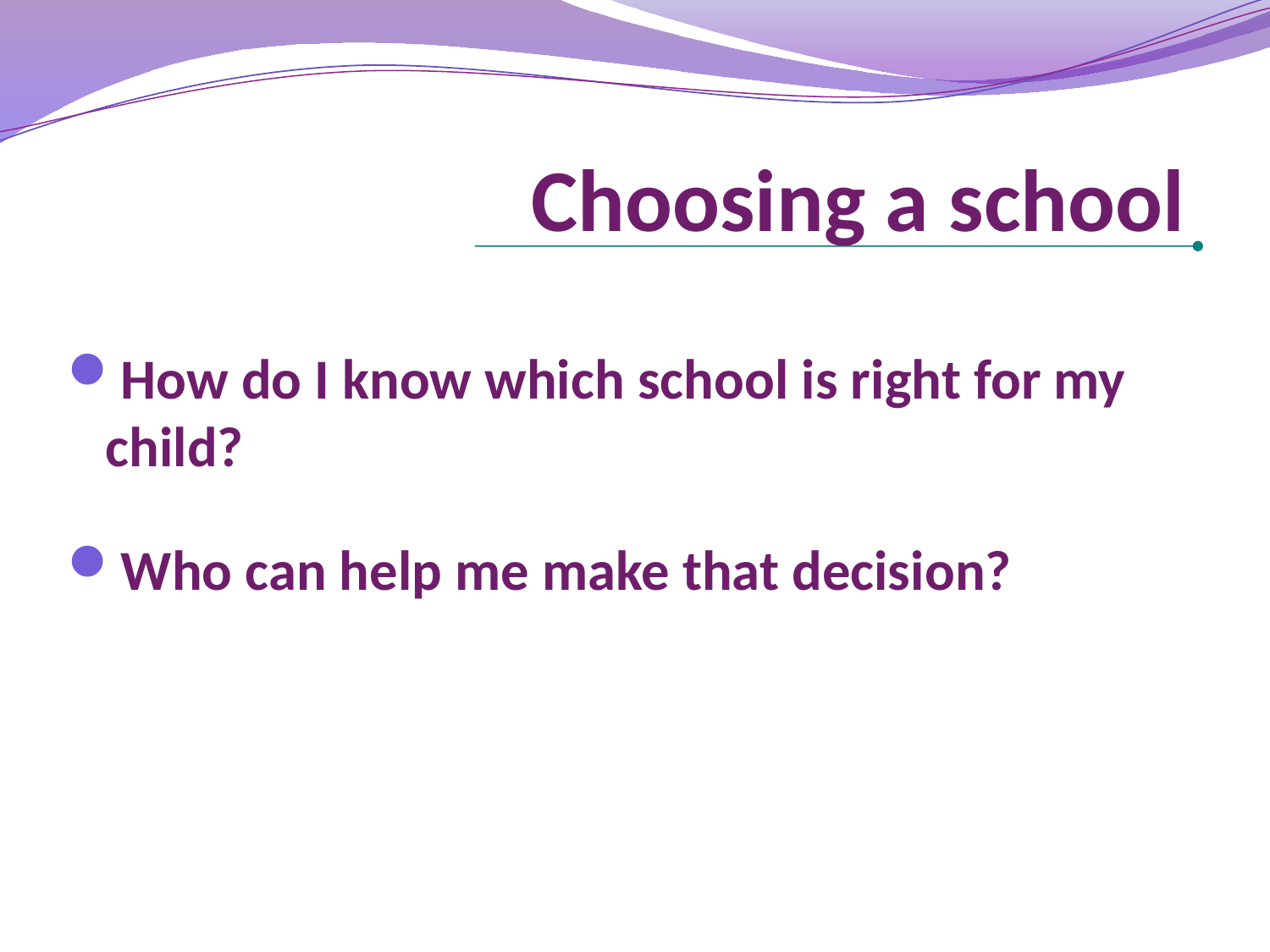

# Choosing a school

How do I know which school is right for my child?
Who can help me make that decision?